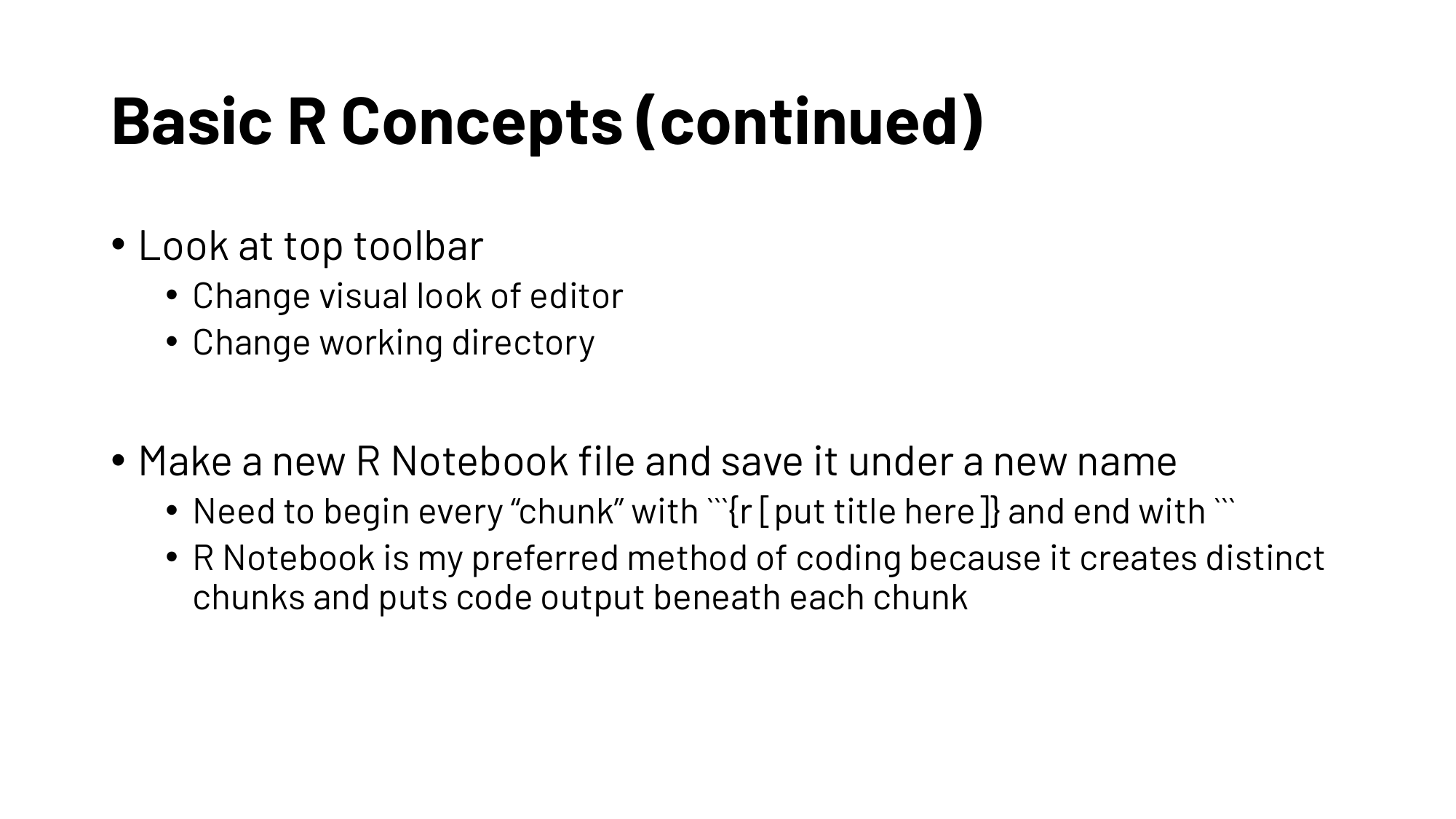

# Basic R Concepts (continued)
Look at top toolbar
Change visual look of editor
Change working directory

Make a new R Notebook file and save it under a new name
Need to begin every “chunk” with ```{r [put title here]} and end with ```
R Notebook is my preferred method of coding because it creates distinct chunks and puts code output beneath each chunk